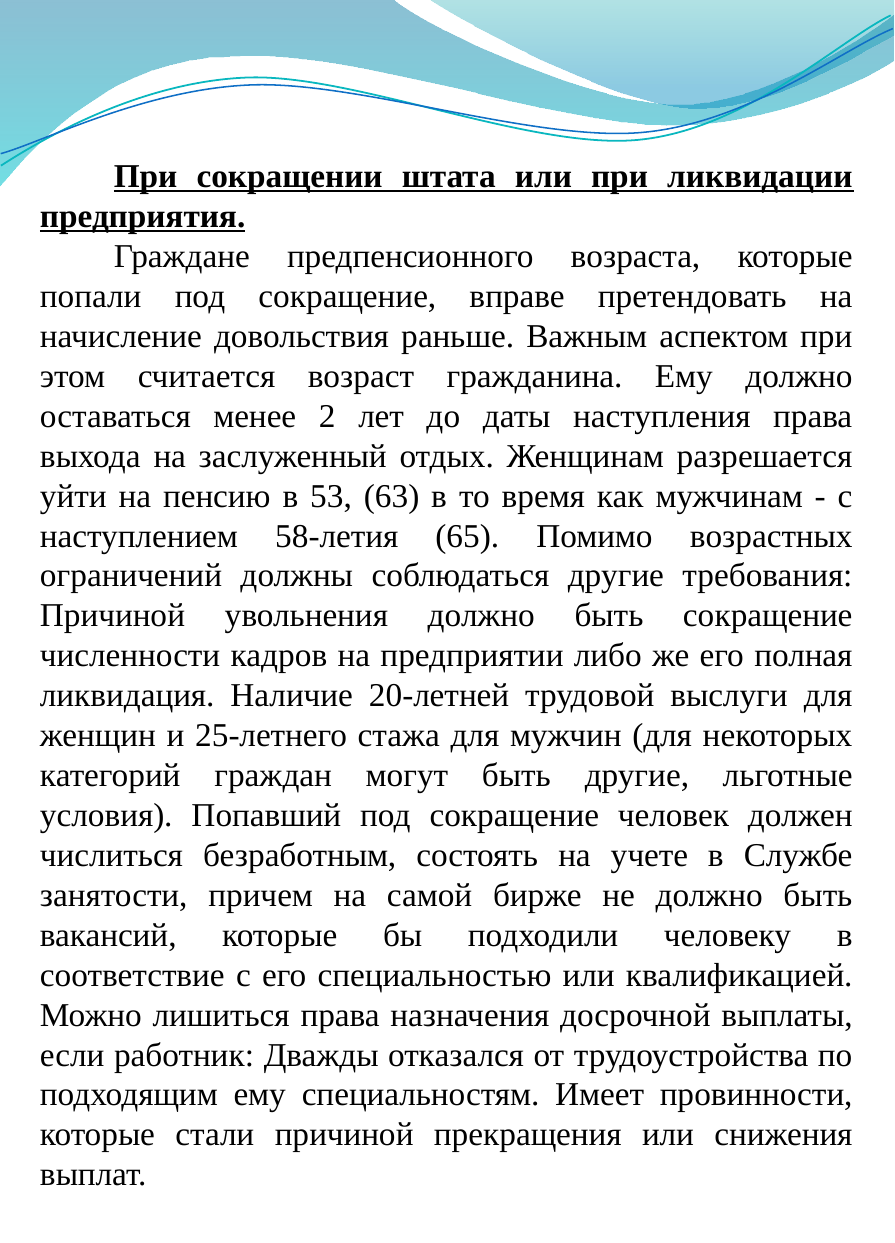

При сокращении штата или при ликвидации предприятия.
Граждане предпенсионного возраста, которые попали под сокращение, вправе претендовать на начисление довольствия раньше. Важным аспектом при этом считается возраст гражданина. Ему должно оставаться менее 2 лет до даты наступления права выхода на заслуженный отдых. Женщинам разрешается уйти на пенсию в 53, (63) в то время как мужчинам - с наступлением 58-летия (65). Помимо возрастных ограничений должны соблюдаться другие требования: Причиной увольнения должно быть сокращение численности кадров на предприятии либо же его полная ликвидация. Наличие 20-летней трудовой выслуги для женщин и 25-летнего стажа для мужчин (для некоторых категорий граждан могут быть другие, льготные условия). Попавший под сокращение человек должен числиться безработным, состоять на учете в Службе занятости, причем на самой бирже не должно быть вакансий, которые бы подходили человеку в соответствие с его специальностью или квалификацией. Можно лишиться права назначения досрочной выплаты, если работник: Дважды отказался от трудоустройства по подходящим ему специальностям. Имеет провинности, которые стали причиной прекращения или снижения выплат.